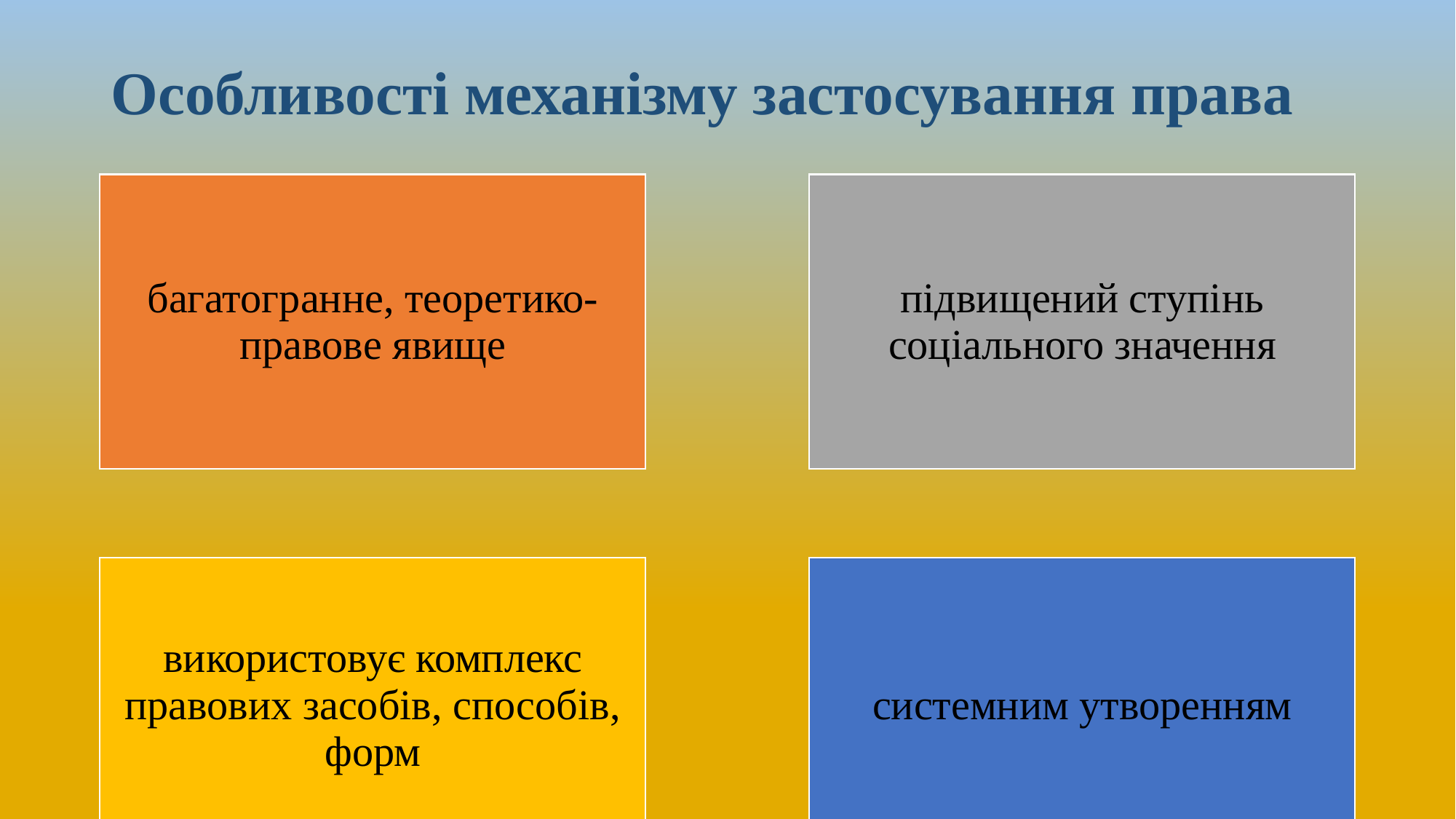

# Особливості механізму застосування права
багатогранне, теоретико-правове явище
підвищений ступінь соціального значення
використовує комплекс правових засобів, способів, форм
системним утворенням